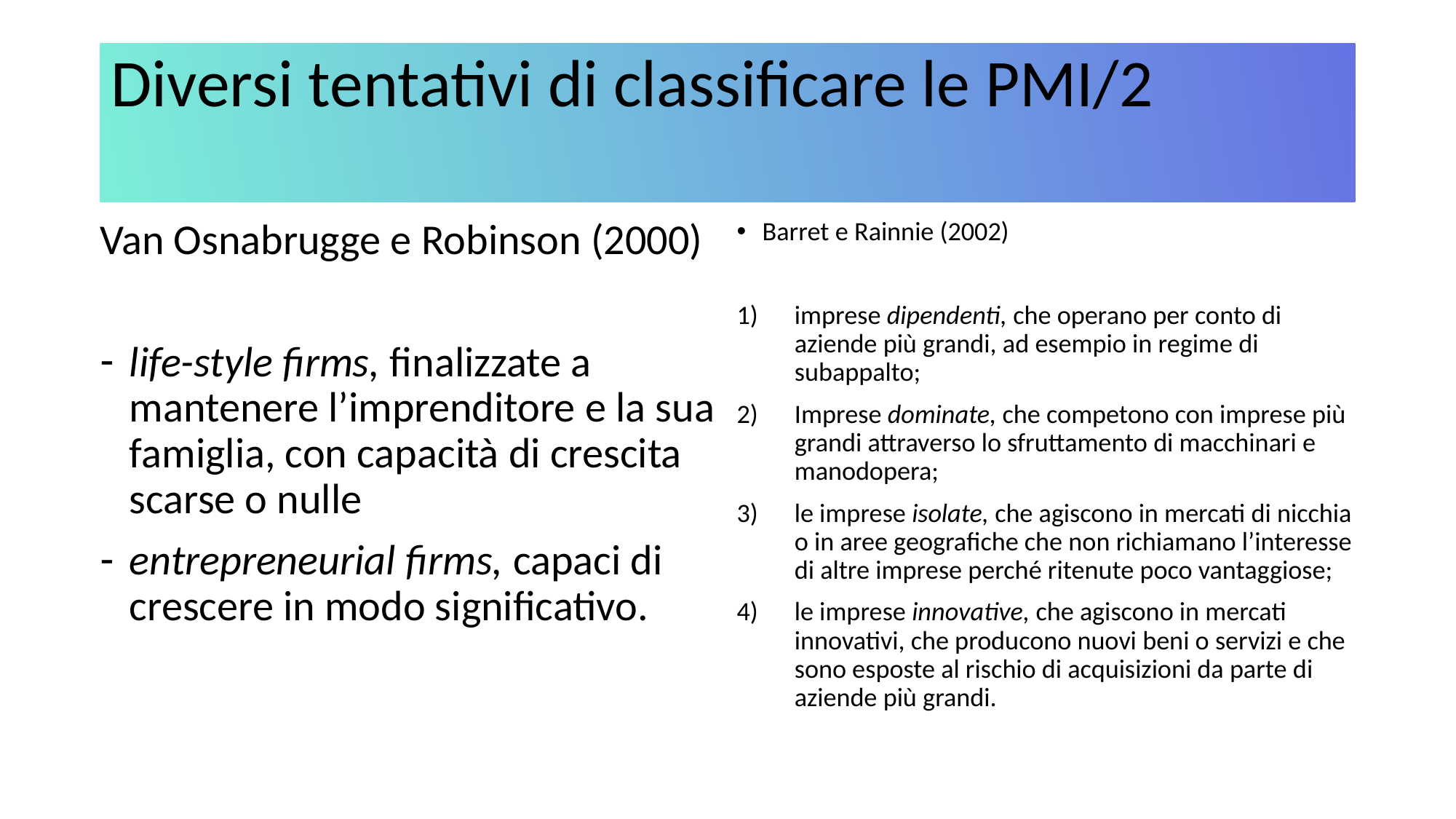

# Diversi tentativi di classificare le PMI/2
Van Osnabrugge e Robinson (2000)

life-style firms, finalizzate a mantenere l’imprenditore e la sua famiglia, con capacità di crescita scarse o nulle
entrepreneurial firms, capaci di crescere in modo significativo.
Barret e Rainnie (2002)

imprese dipendenti, che operano per conto di aziende più grandi, ad esempio in regime di subappalto;
Imprese dominate, che competono con imprese più grandi attraverso lo sfruttamento di macchinari e manodopera;
le imprese isolate, che agiscono in mercati di nicchia o in aree geografiche che non richiamano l’interesse di altre imprese perché ritenute poco vantaggiose;
le imprese innovative, che agiscono in mercati innovativi, che producono nuovi beni o servizi e che sono esposte al rischio di acquisizioni da parte di aziende più grandi.